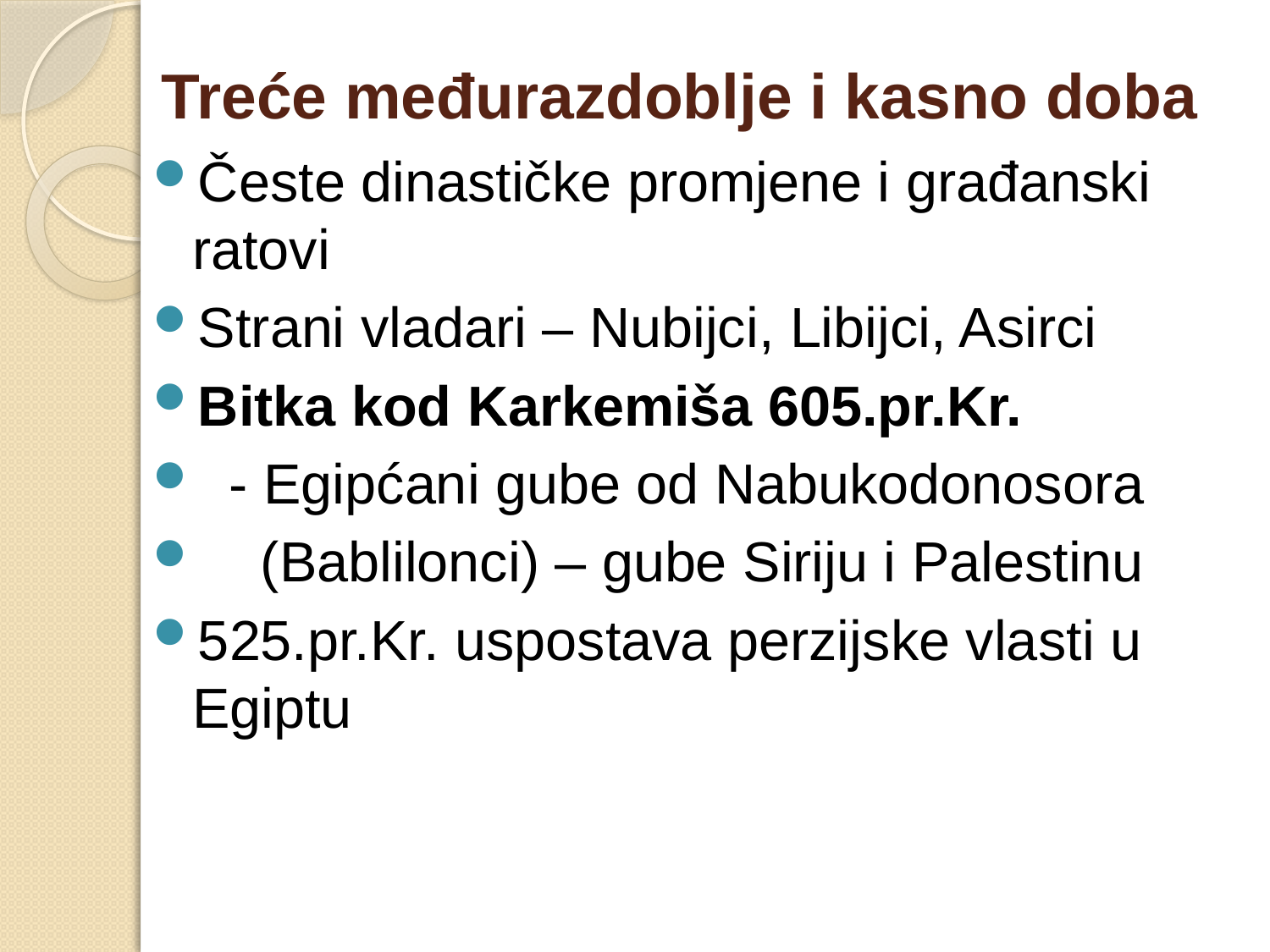

# Treće međurazdoblje i kasno doba
Česte dinastičke promjene i građanski ratovi
Strani vladari – Nubijci, Libijci, Asirci
Bitka kod Karkemiša 605.pr.Kr.
  - Egipćani gube od Nabukodonosora
    (Bablilonci) – gube Siriju i Palestinu
525.pr.Kr. uspostava perzijske vlasti u Egiptu